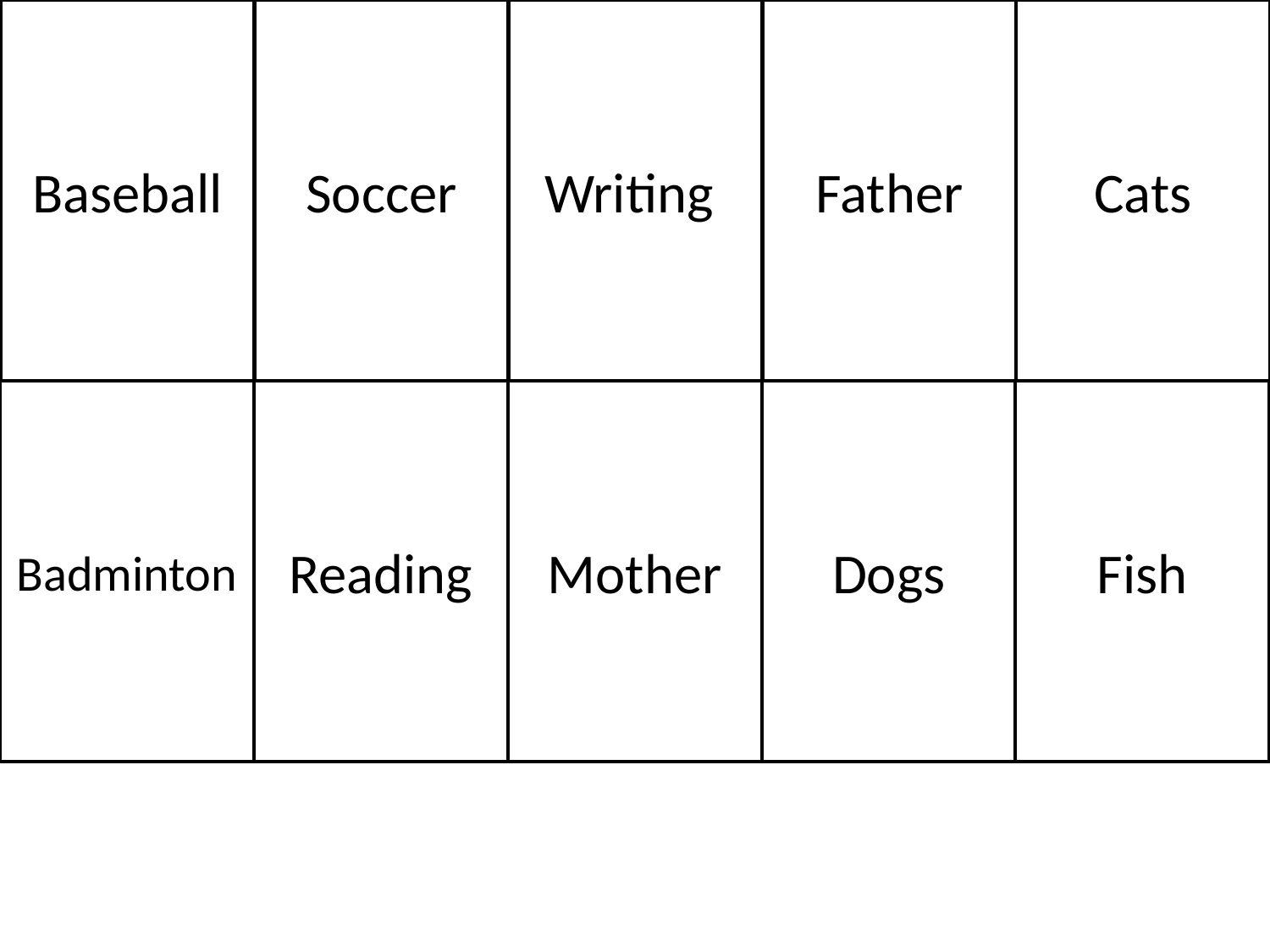

# Baseball
Soccer
Writing
Father
Cats
Badminton
Reading
Mother
Dogs
Fish